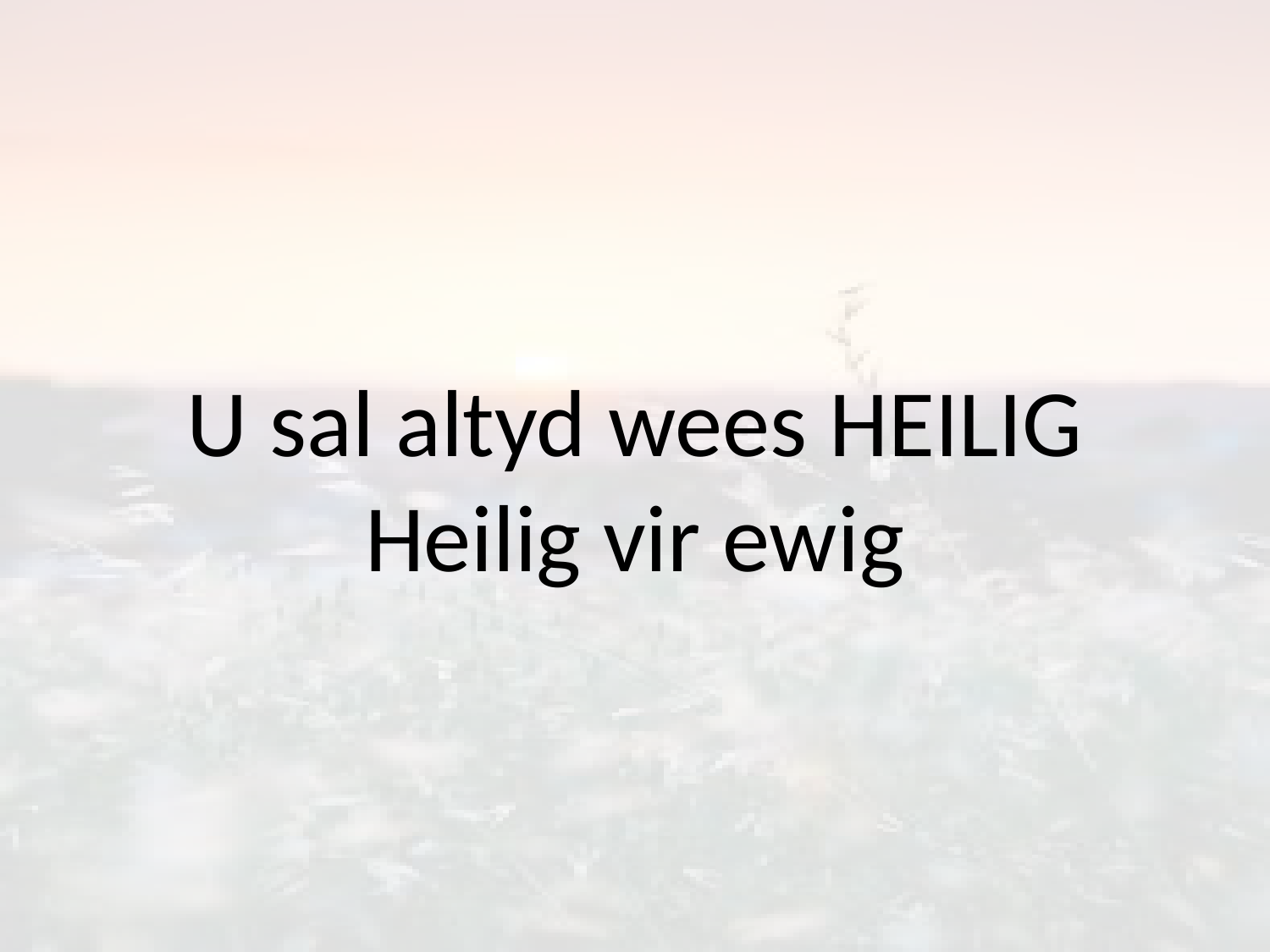

# U sal altyd wees HEILIG Heilig vir ewig